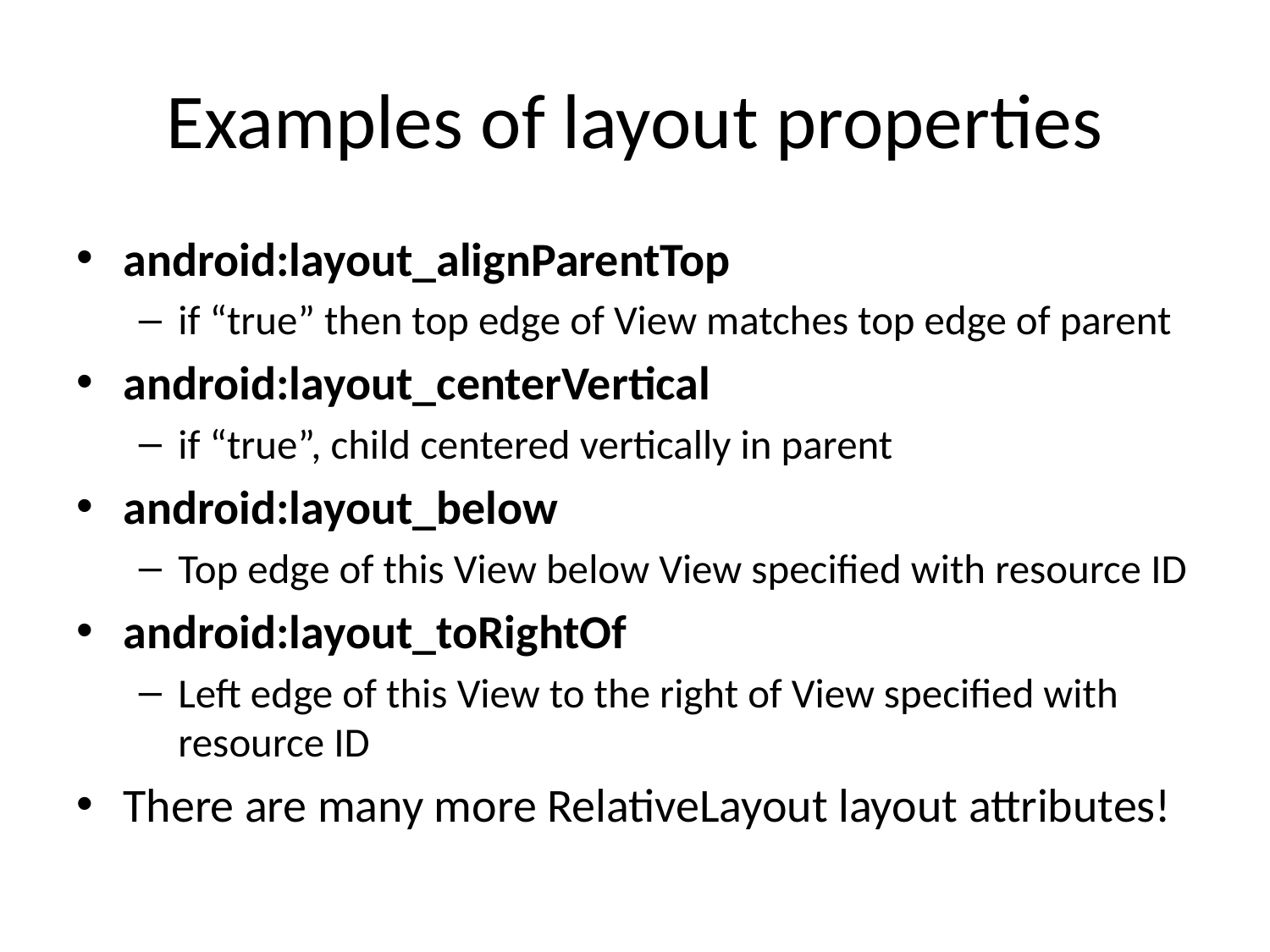

# Examples of layout properties
android:layout_alignParentTop
if “true” then top edge of View matches top edge of parent
android:layout_centerVertical
if “true”, child centered vertically in parent
android:layout_below
Top edge of this View below View specified with resource ID
android:layout_toRightOf
Left edge of this View to the right of View specified with resource ID
There are many more RelativeLayout layout attributes!